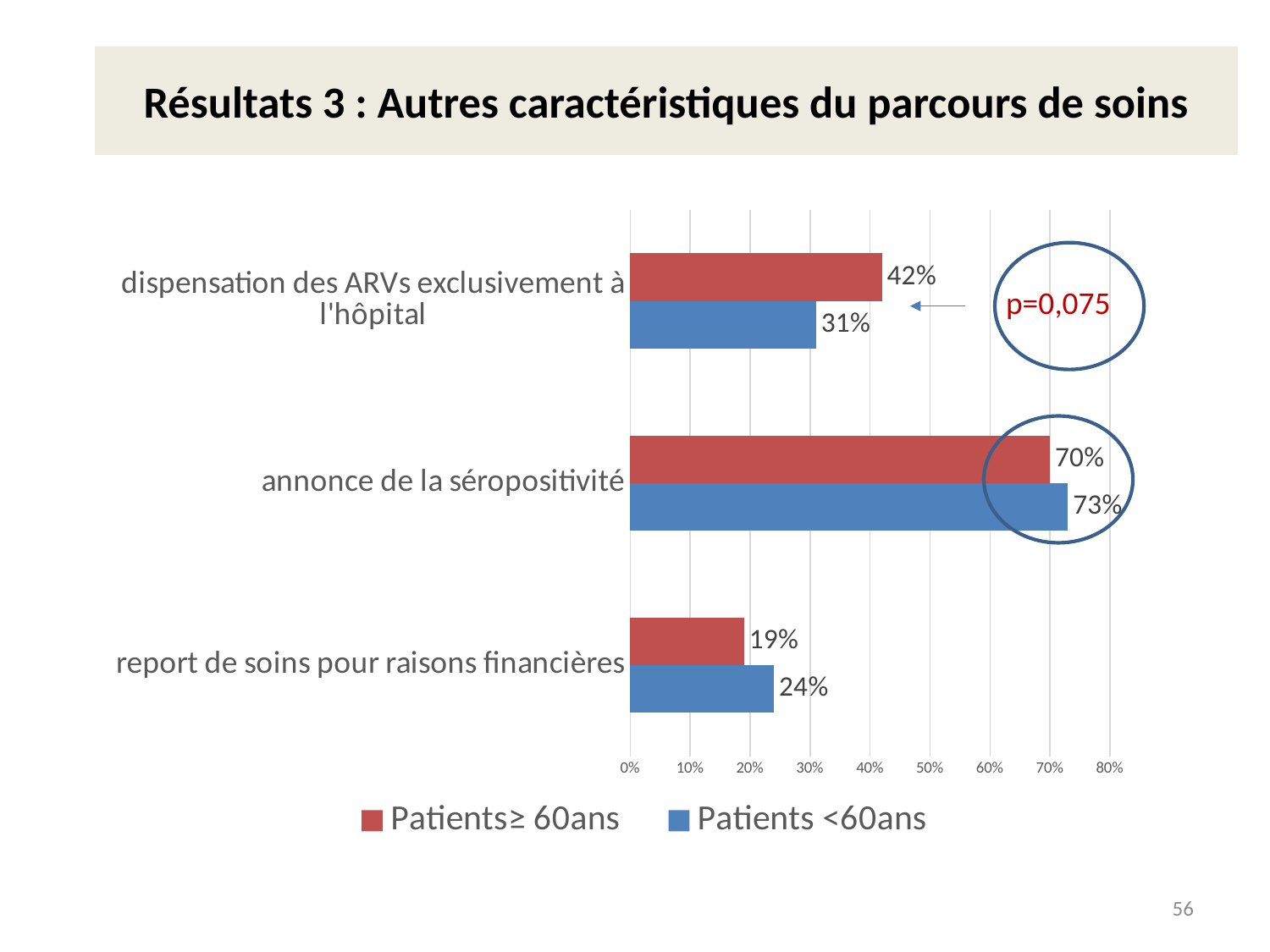

# Résultats 3 : Autres caractéristiques du parcours de soins

### Chart

| Category | Patients <60ans | Patients≥ 60ans |
|---|---|---|
| report de soins pour raisons financières | 0.24 | 0.19 |
| annonce de la séropositivité | 0.73 | 0.7 |
| dispensation des ARVs exclusivement à l'hôpital | 0.31 | 0.42 |
p=0,075
56